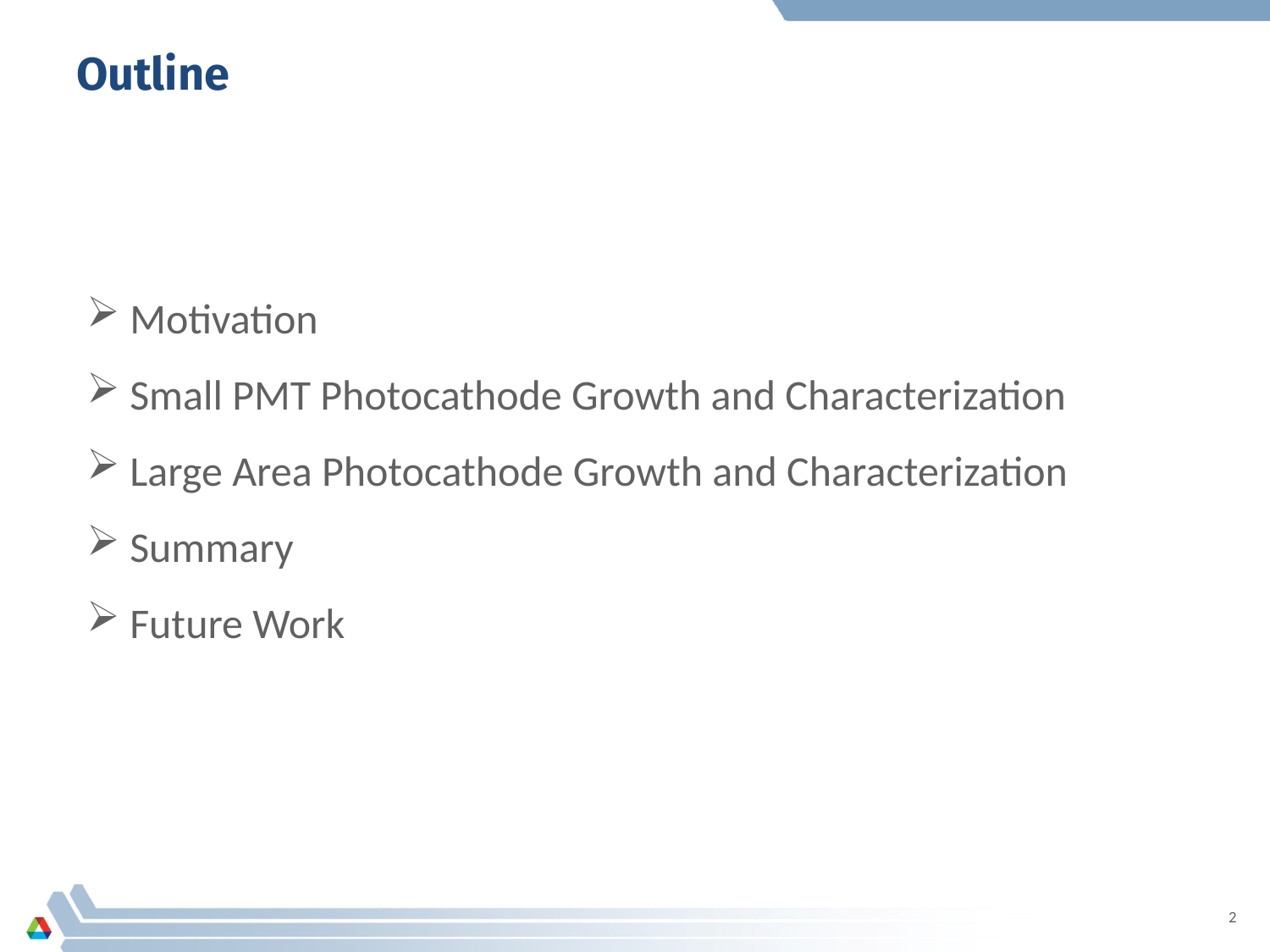

# Outline
 Motivation
 Small PMT Photocathode Growth and Characterization
 Large Area Photocathode Growth and Characterization
 Summary
 Future Work

2